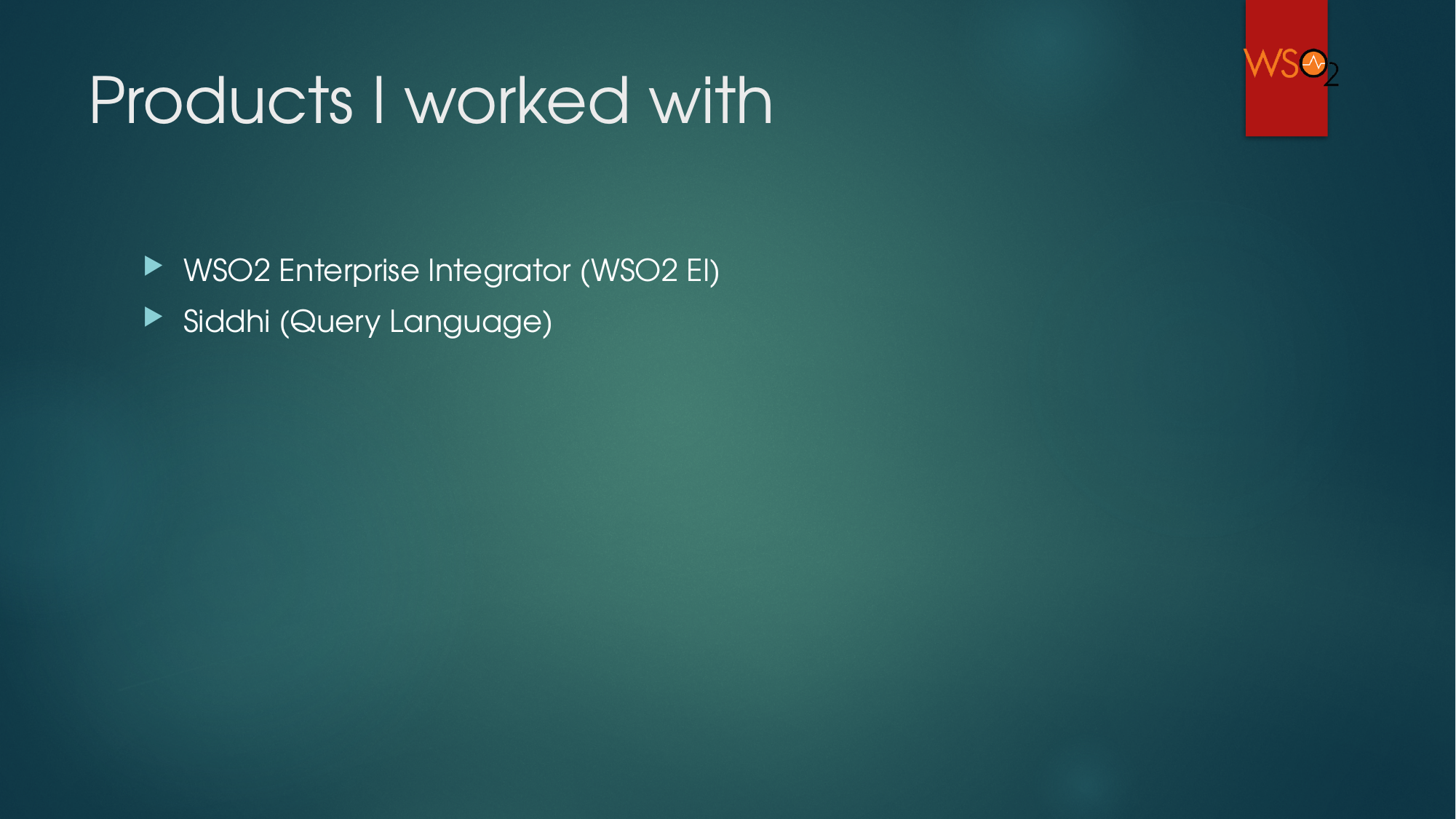

# Products I worked with
WSO2 Enterprise Integrator (WSO2 EI)
Siddhi (Query Language)